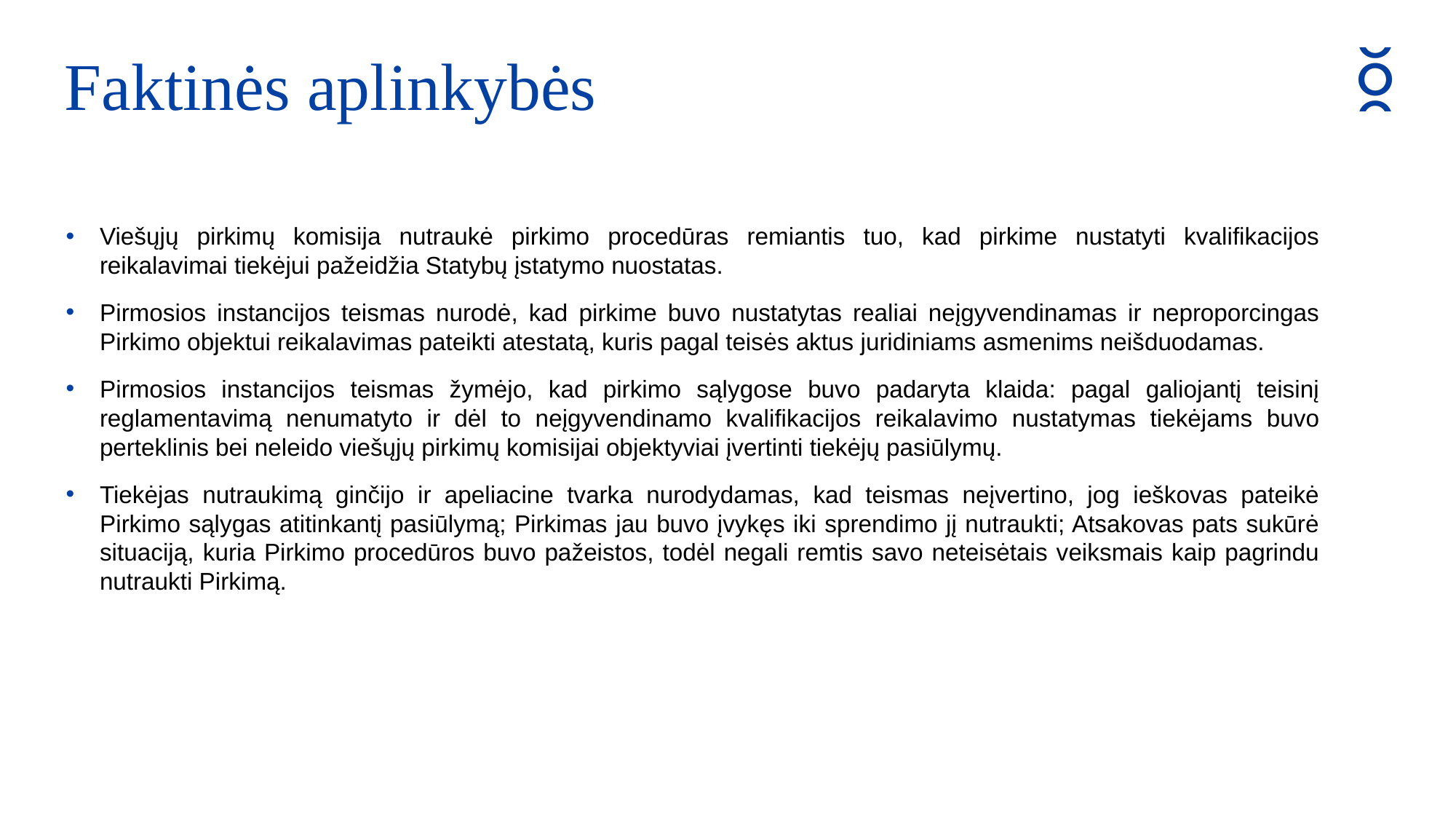

Faktinės aplinkybės
Viešųjų pirkimų komisija nutraukė pirkimo procedūras remiantis tuo, kad pirkime nustatyti kvalifikacijos reikalavimai tiekėjui pažeidžia Statybų įstatymo nuostatas.
Pirmosios instancijos teismas nurodė, kad pirkime buvo nustatytas realiai neįgyvendinamas ir neproporcingas Pirkimo objektui reikalavimas pateikti atestatą, kuris pagal teisės aktus juridiniams asmenims neišduodamas.
Pirmosios instancijos teismas žymėjo, kad pirkimo sąlygose buvo padaryta klaida: pagal galiojantį teisinį reglamentavimą nenumatyto ir dėl to neįgyvendinamo kvalifikacijos reikalavimo nustatymas tiekėjams buvo perteklinis bei neleido viešųjų pirkimų komisijai objektyviai įvertinti tiekėjų pasiūlymų.
Tiekėjas nutraukimą ginčijo ir apeliacine tvarka nurodydamas, kad teismas neįvertino, jog ieškovas pateikė Pirkimo sąlygas atitinkantį pasiūlymą; Pirkimas jau buvo įvykęs iki sprendimo jį nutraukti; Atsakovas pats sukūrė situaciją, kuria Pirkimo procedūros buvo pažeistos, todėl negali remtis savo neteisėtais veiksmais kaip pagrindu nutraukti Pirkimą.